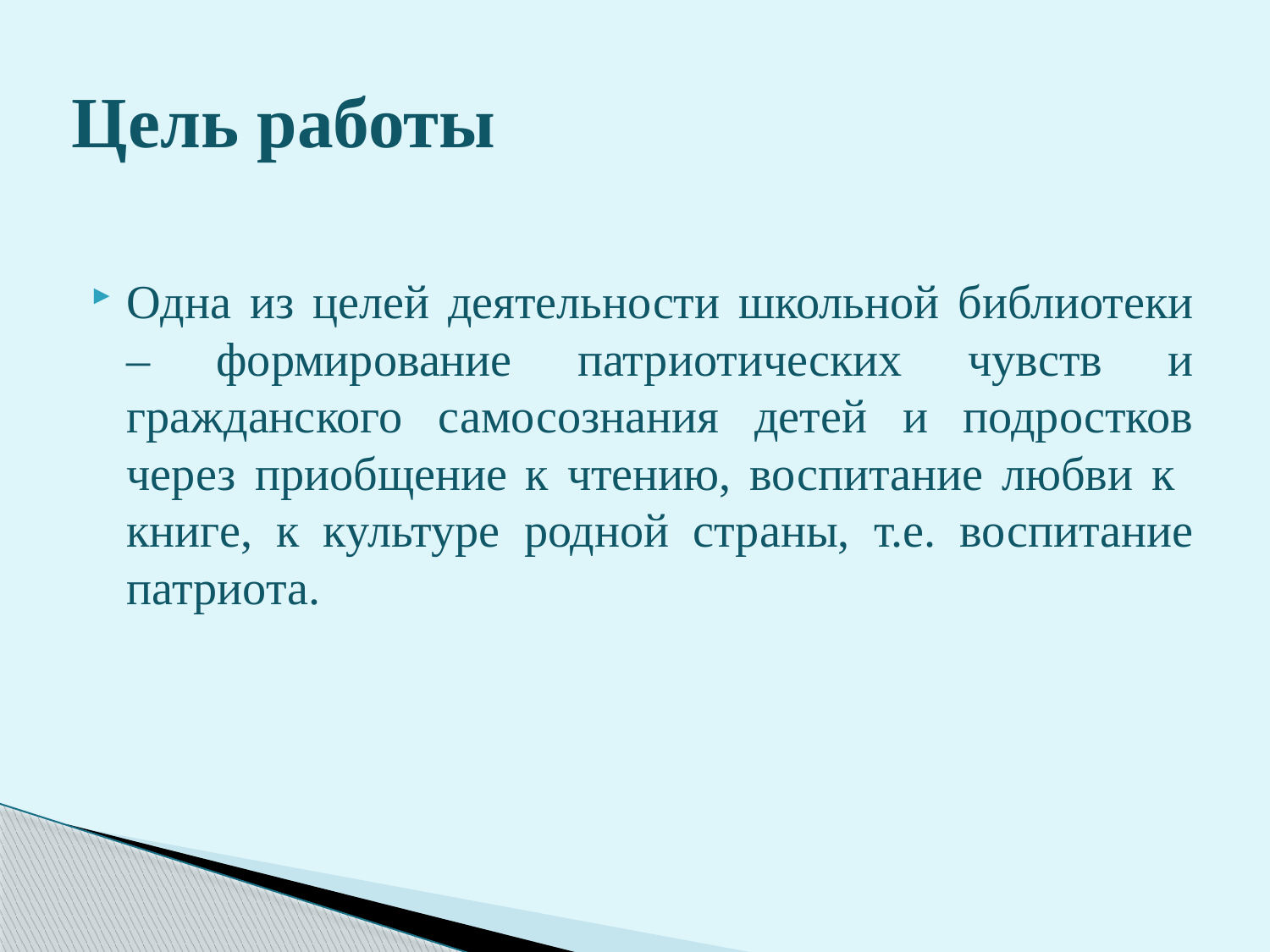

# Цель работы
Одна из целей деятельности школьной библиотеки – формирование патриотических чувств и гражданского самосознания детей и подростков через приобщение к чтению, воспитание любви к  книге, к культуре родной страны, т.е. воспитание патриота.